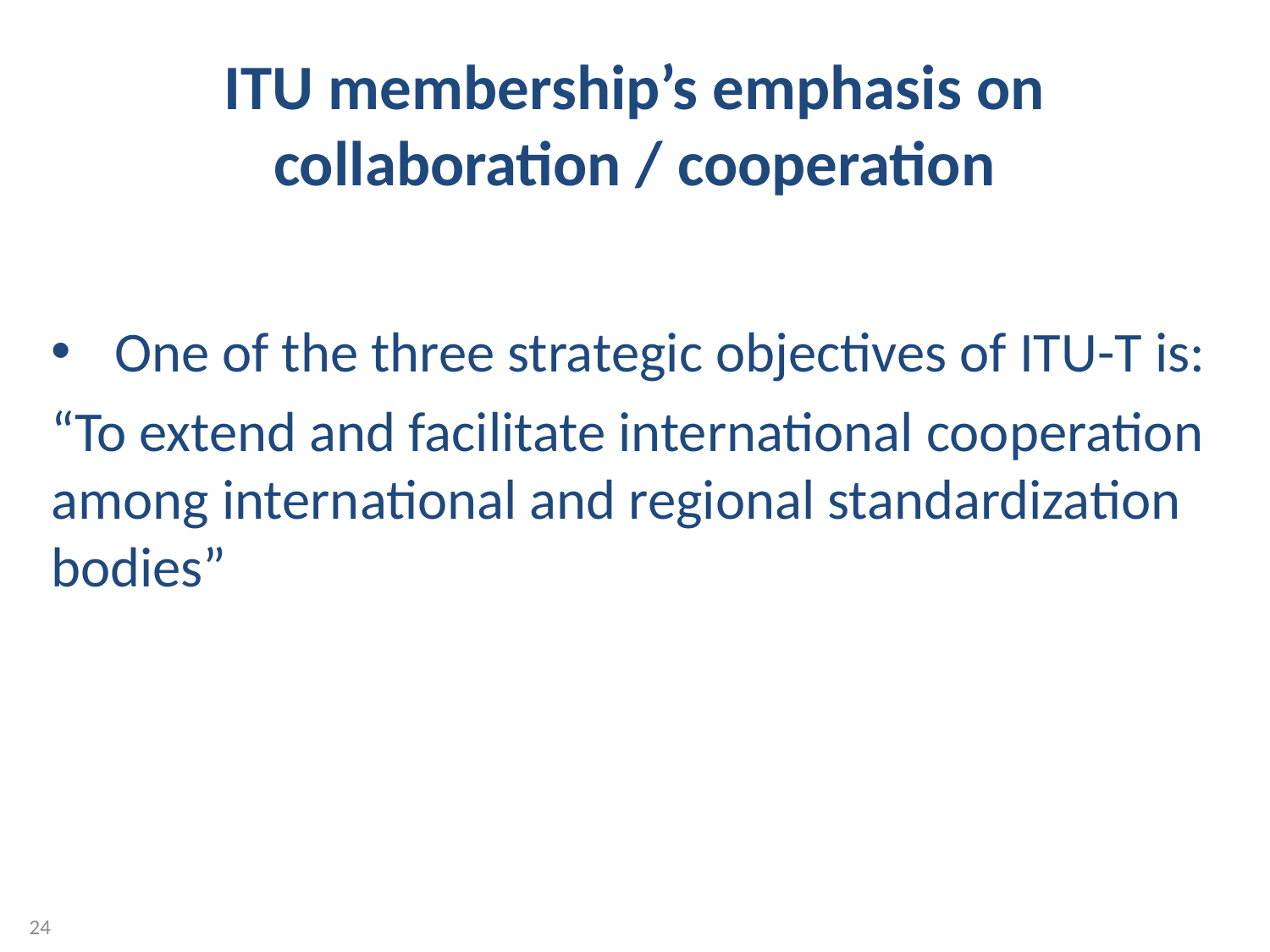

ITU membership’s emphasis on collaboration / cooperation
One of the three strategic objectives of ITU-T is:
“To extend and facilitate international cooperation among international and regional standardization bodies”

24